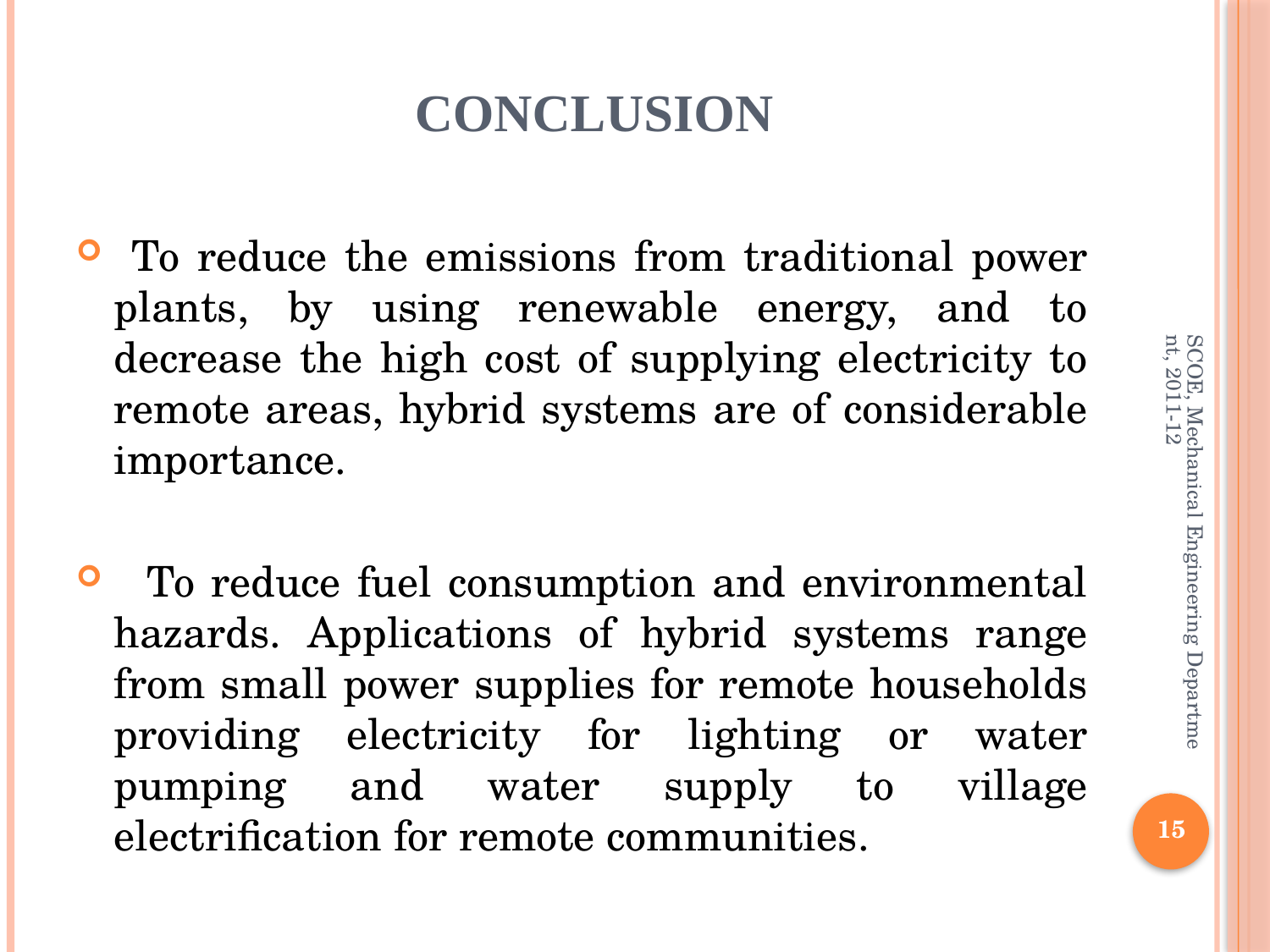

# CONCLUSION
 To reduce the emissions from traditional power plants, by using renewable energy, and to decrease the high cost of supplying electricity to remote areas, hybrid systems are of considerable importance.

  To reduce fuel consumption and environmental hazards. Applications of hybrid systems range from small power supplies for remote households providing electricity for lighting or water pumping and water supply to village electrification for remote communities.

SCOE, Mechanical Engineering Department, 2011-12
15